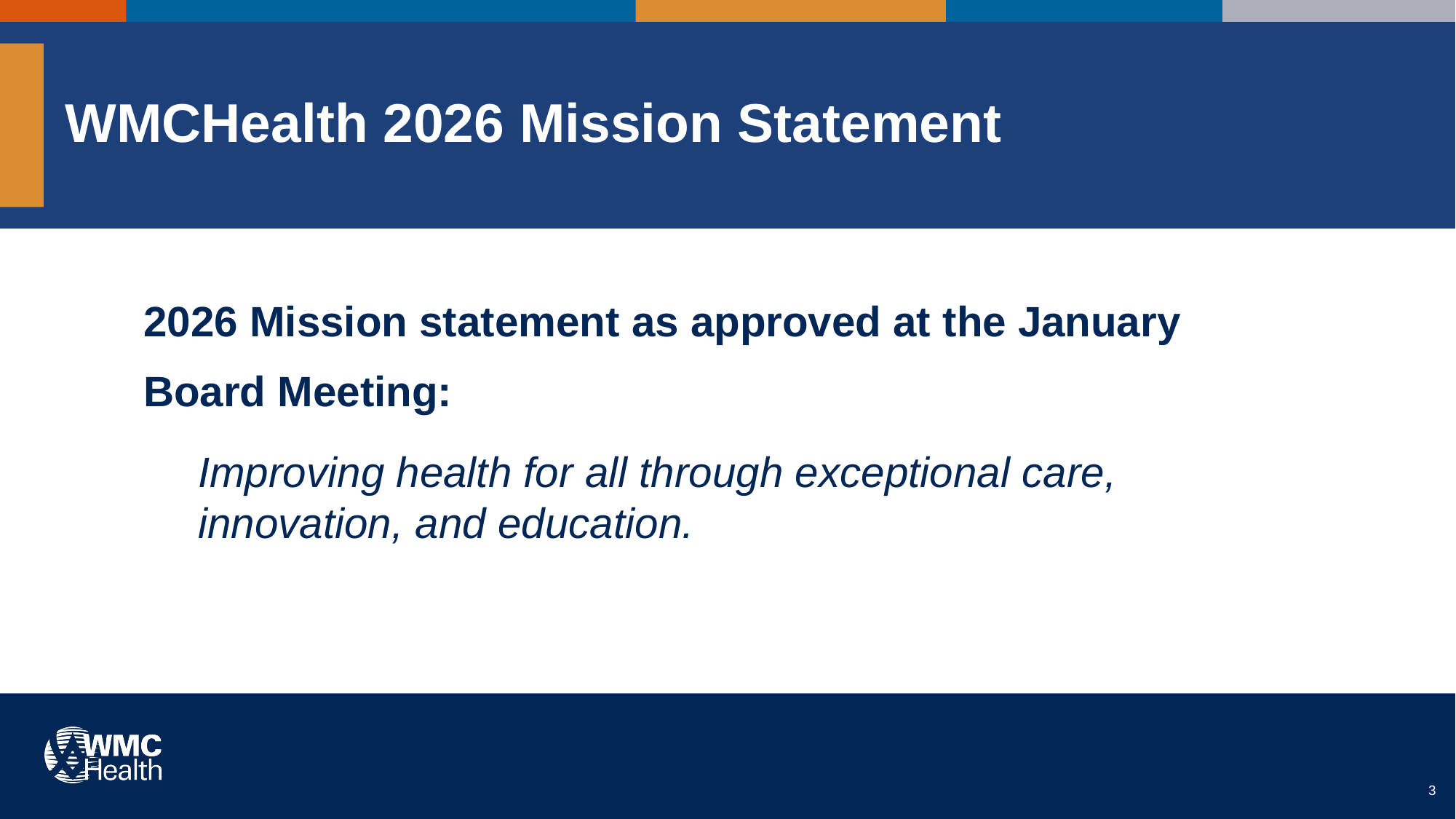

# WMCHealth 2026 Mission Statement

2026 Mission statement as approved at the January

Board Meeting:

Improving health for all through exceptional care, innovation, and education.

3